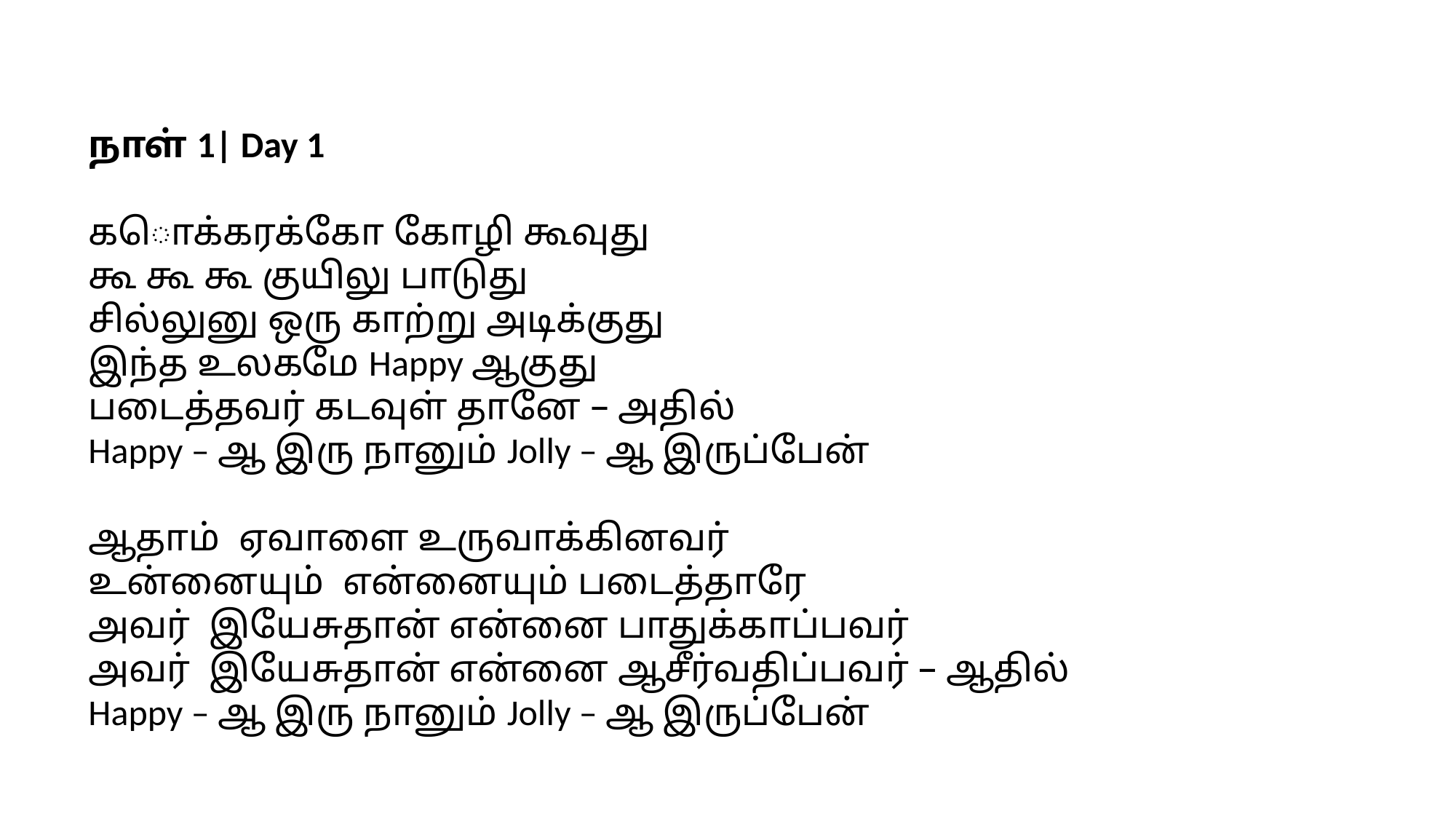

நாள் 1| Day 1

கொக்கரக்கோ கோழி கூவுது
கூ கூ கூ குயிலு பாடுது
சில்லுனு ஒரு காற்று அடிக்குது
இந்த உலகமே Happy ஆகுது
படைத்தவர் கடவுள் தானே – அதில்
Happy – ஆ இரு நானும் Jolly – ஆ இருப்பேன்

ஆதாம்  ஏவாளை உருவாக்கினவர்
உன்னையும்  என்னையும் படைத்தாரே
அவர்  இயேசுதான் என்னை பாதுக்காப்பவர்
அவர்  இயேசுதான் என்னை ஆசீர்வதிப்பவர் – ஆதில்
Happy – ஆ இரு நானும் Jolly – ஆ இருப்பேன்